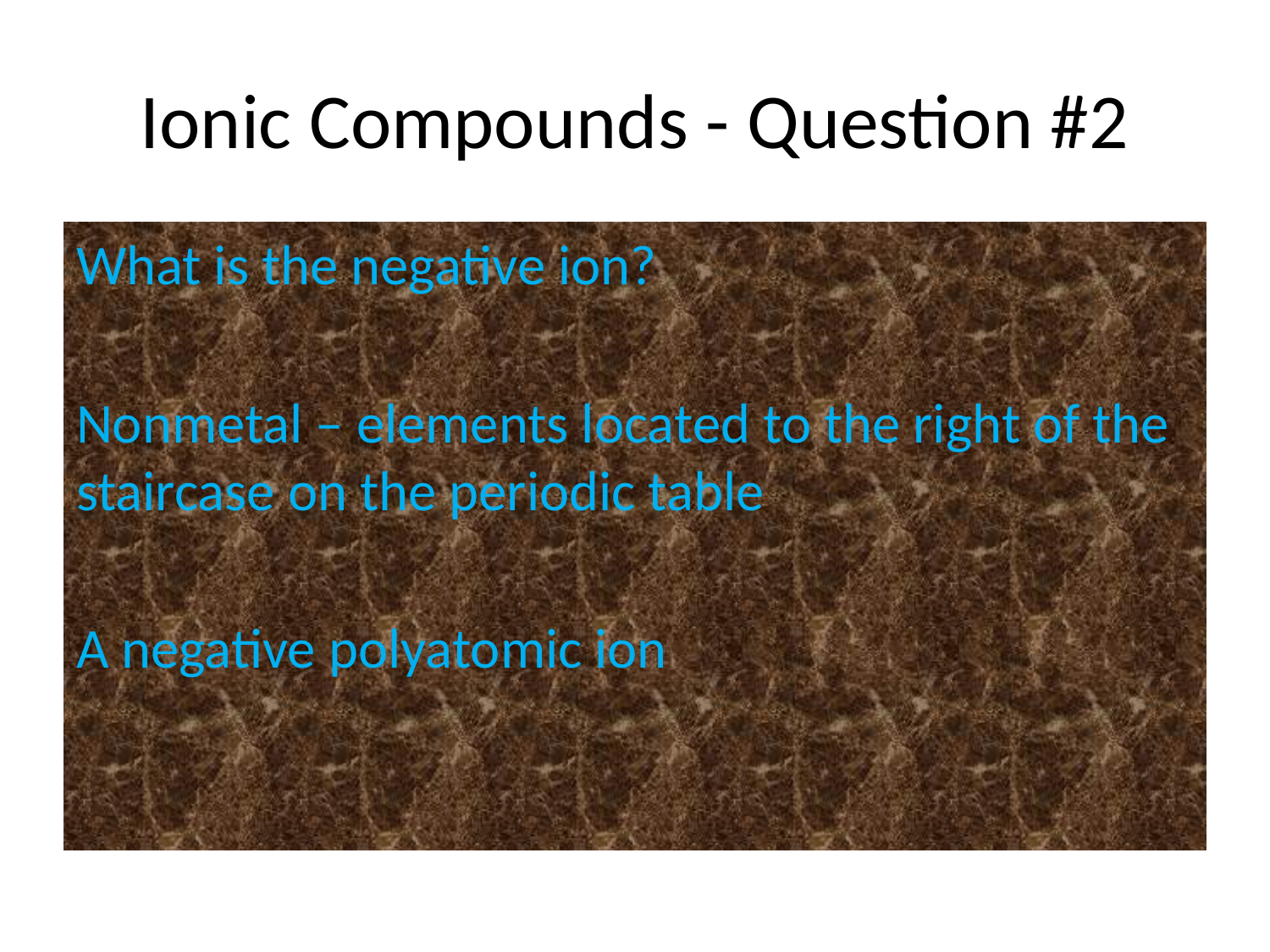

# Ionic Compounds - Question #2
What is the negative ion?

Nonmetal – elements located to the right of the staircase on the periodic table

A negative polyatomic ion